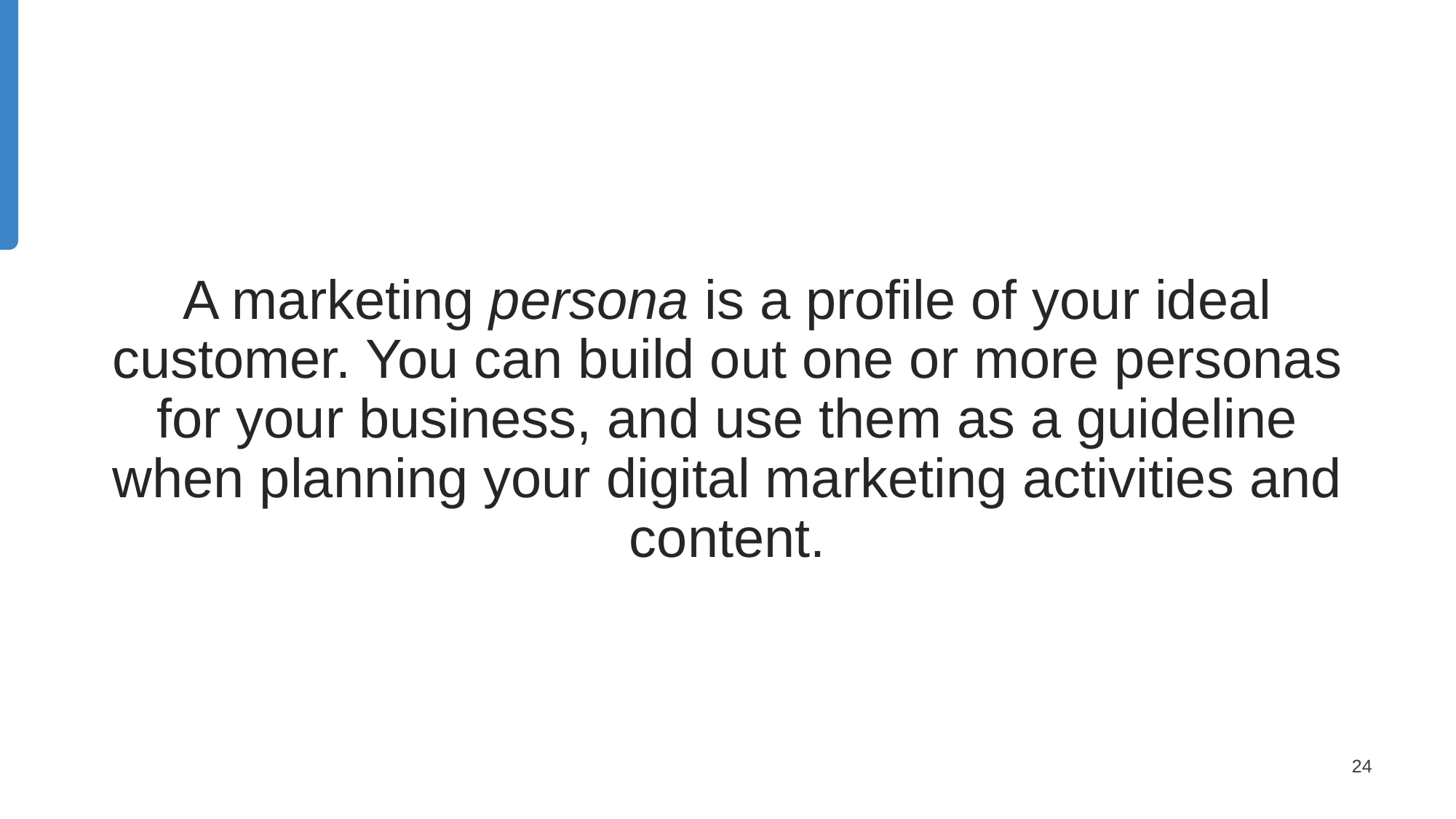

# A marketing persona is a profile of your ideal customer. You can build out one or more personas for your business, and use them as a guideline when planning your digital marketing activities and content.
24